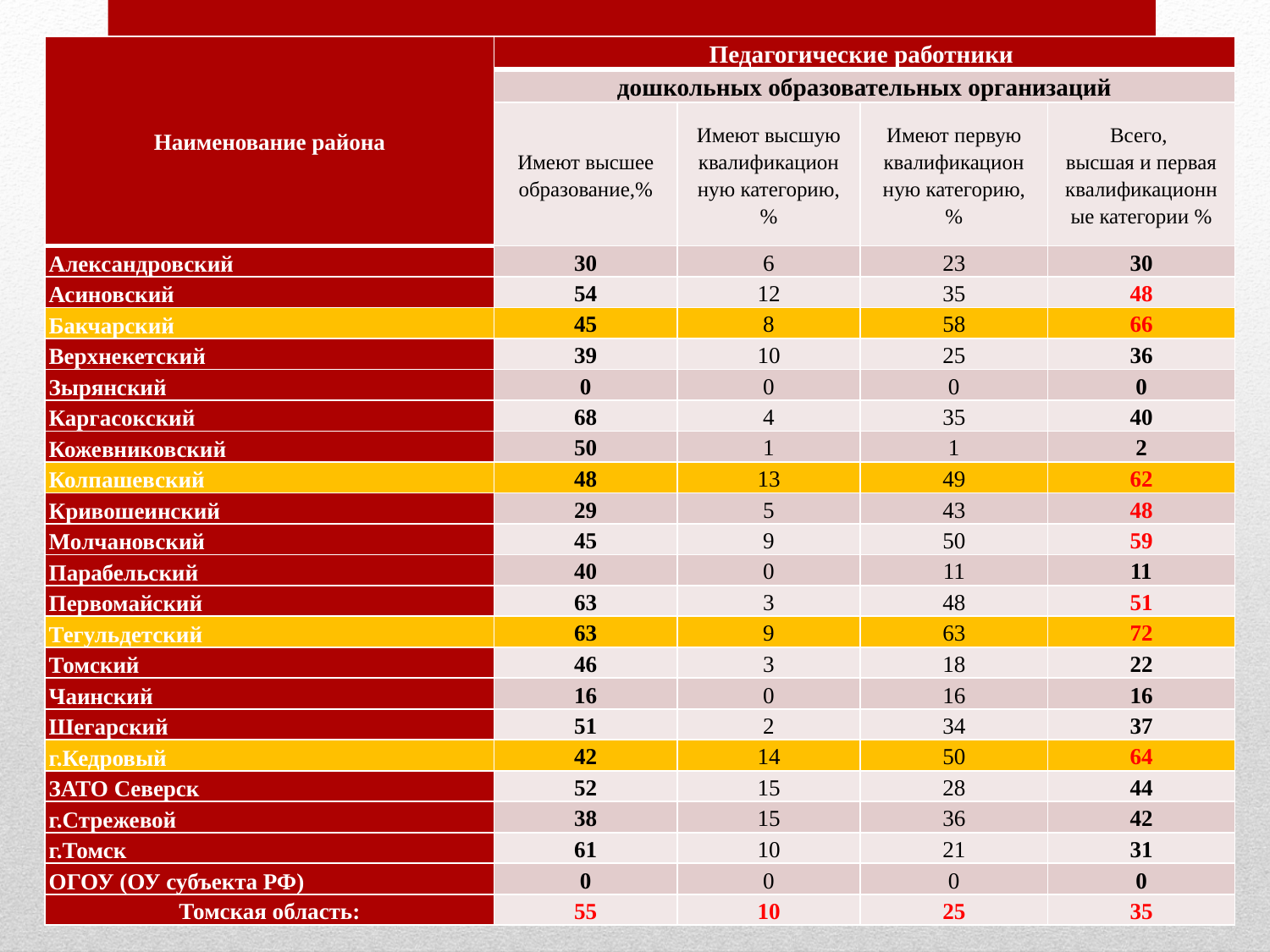

| Наименование района | Педагогические работники |  |  |  |
| --- | --- | --- | --- | --- |
|  | дошкольных образовательных организаций |  |  |  |
|  | Имеют высшее образование,% | Имеют высшую квалификационную категорию, % | Имеют первую квалификационную категорию, % | Всего, высшая и первая квалификационные категории % |
| Александровский | 30 | 6 | 23 | 30 |
| Асиновский | 54 | 12 | 35 | 48 |
| Бакчарский | 45 | 8 | 58 | 66 |
| Верхнекетский | 39 | 10 | 25 | 36 |
| Зырянский | 0 | 0 | 0 | 0 |
| Каргасокский | 68 | 4 | 35 | 40 |
| Кожевниковский | 50 | 1 | 1 | 2 |
| Колпашевский | 48 | 13 | 49 | 62 |
| Кривошеинский | 29 | 5 | 43 | 48 |
| Молчановский | 45 | 9 | 50 | 59 |
| Парабельский | 40 | 0 | 11 | 11 |
| Первомайский | 63 | 3 | 48 | 51 |
| Тегульдетский | 63 | 9 | 63 | 72 |
| Томский | 46 | 3 | 18 | 22 |
| Чаинский | 16 | 0 | 16 | 16 |
| Шегарский | 51 | 2 | 34 | 37 |
| г.Кедровый | 42 | 14 | 50 | 64 |
| ЗАТО Северск | 52 | 15 | 28 | 44 |
| г.Стрежевой | 38 | 15 | 36 | 42 |
| г.Томск | 61 | 10 | 21 | 31 |
| ОГОУ (ОУ субъекта РФ) | 0 | 0 | 0 | 0 |
| Томская область: | 55 | 10 | 25 | 35 |